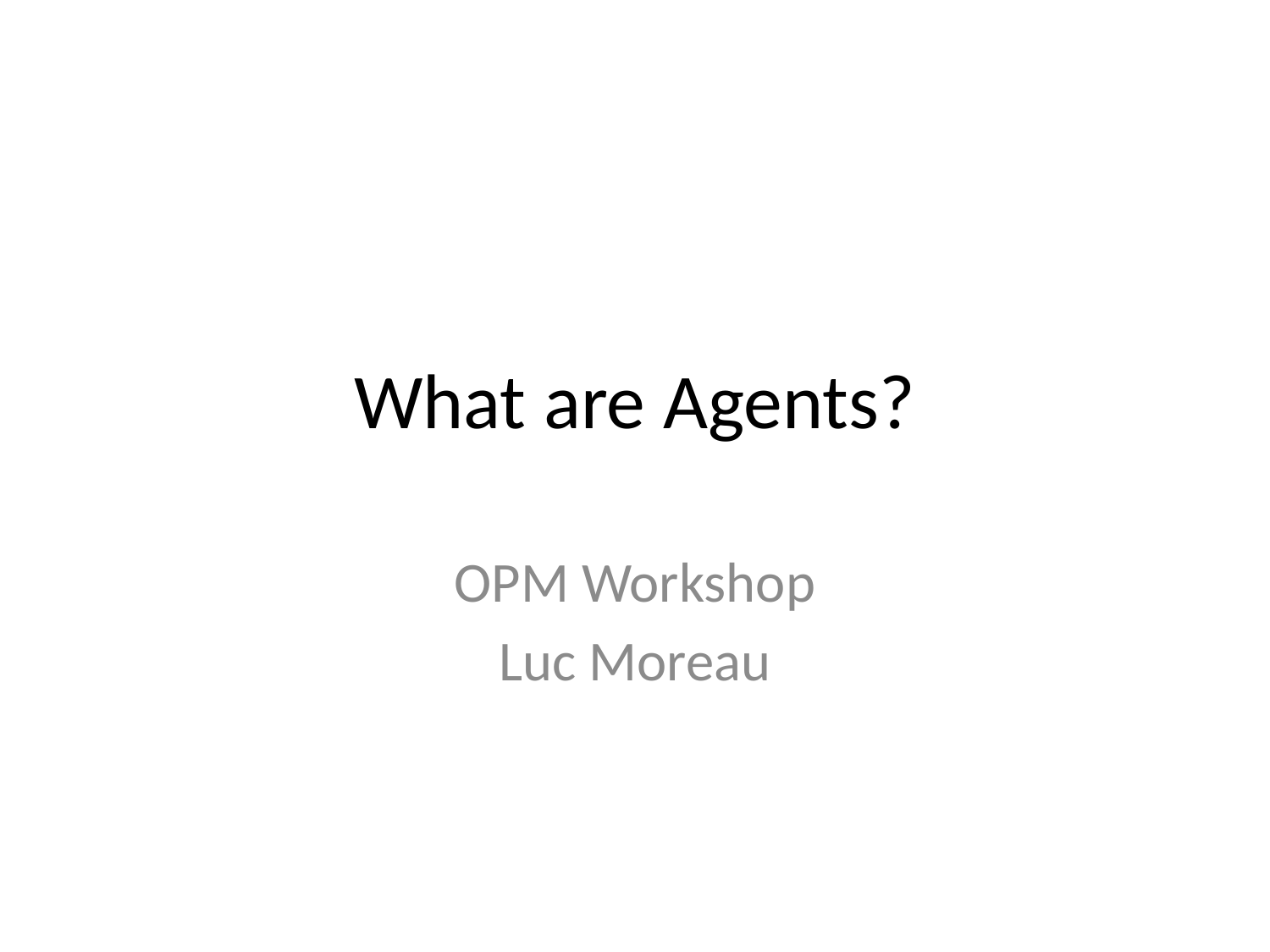

# What are Agents?
OPM Workshop
Luc Moreau